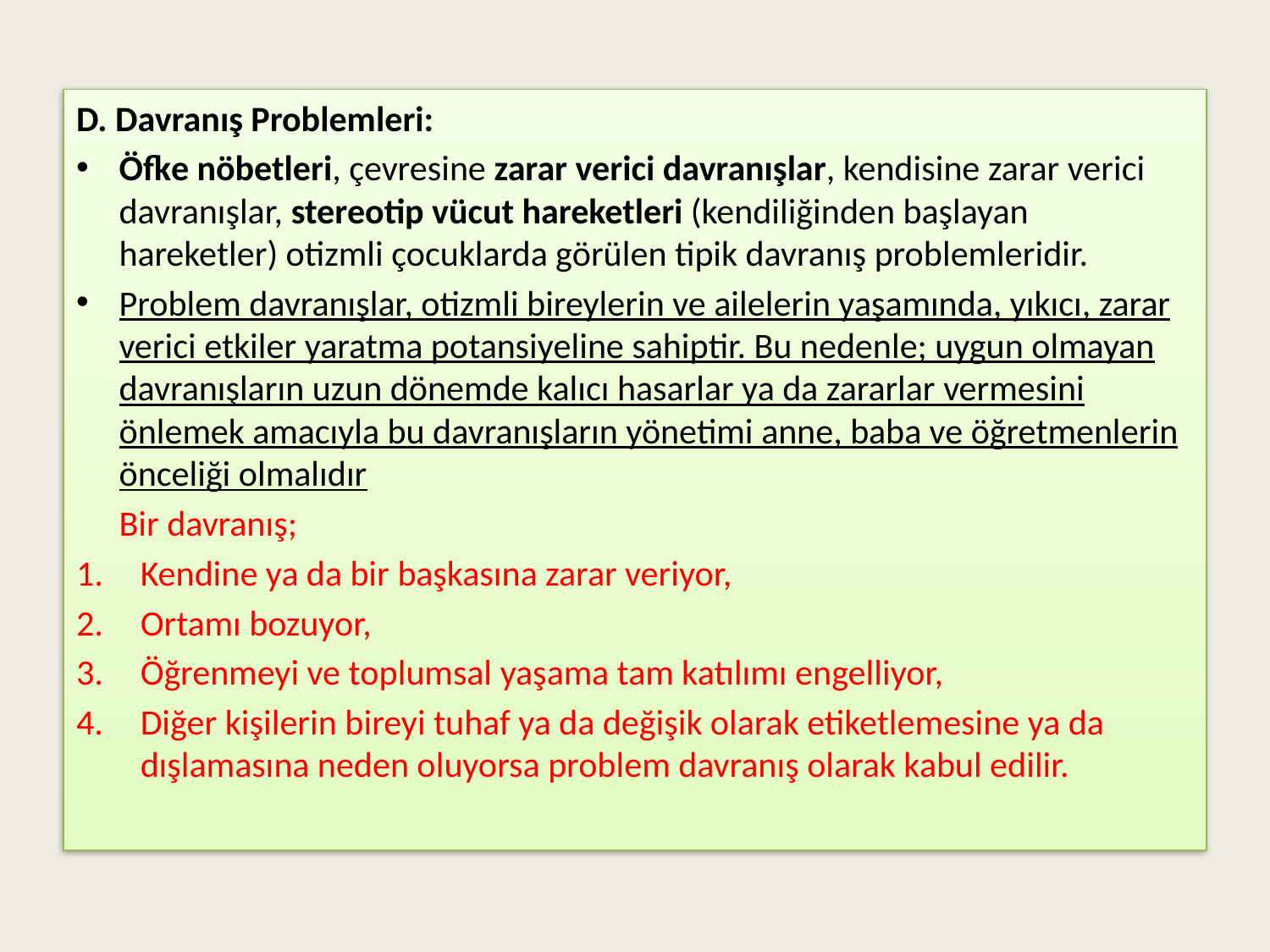

D. Davranış Problemleri:
Öfke nöbetleri, çevresine zarar verici davranışlar, kendisine zarar verici davranışlar, stereotip vücut hareketleri (kendiliğinden başlayan hareketler) otizmli çocuklarda görülen tipik davranış problemleridir.
Problem davranışlar, otizmli bireylerin ve ailelerin yaşamında, yıkıcı, zarar verici etkiler yaratma potansiyeline sahiptir. Bu nedenle; uygun olmayan davranışların uzun dönemde kalıcı hasarlar ya da zararlar vermesini önlemek amacıyla bu davranışların yönetimi anne, baba ve öğretmenlerin önceliği olmalıdır
	Bir davranış;
Kendine ya da bir başkasına zarar veriyor,
Ortamı bozuyor,
Öğrenmeyi ve toplumsal yaşama tam katılımı engelliyor,
Diğer kişilerin bireyi tuhaf ya da değişik olarak etiketlemesine ya da dışlamasına neden oluyorsa problem davranış olarak kabul edilir.